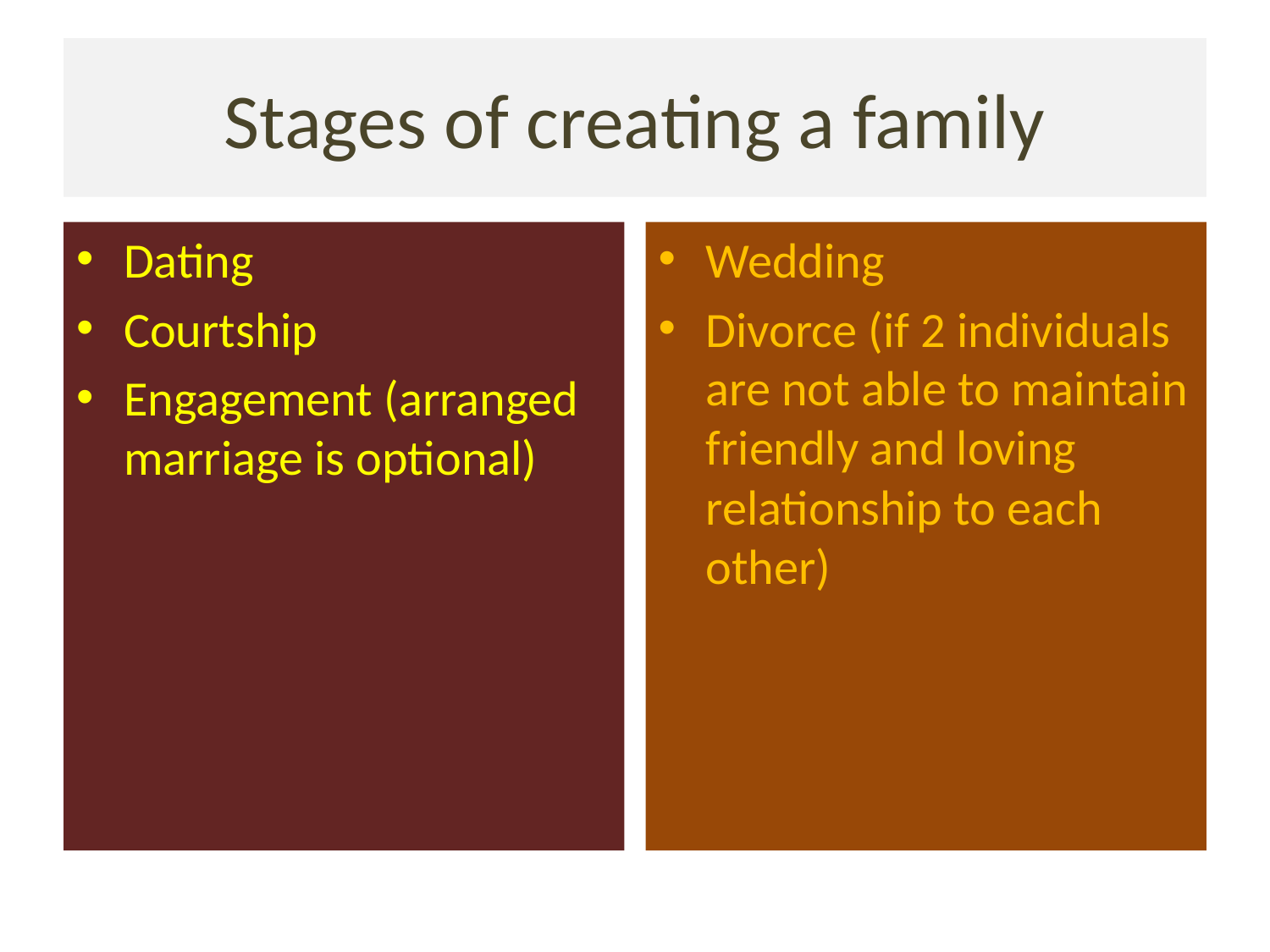

# Stages of creating a family
Dating
Courtship
Engagement (arranged marriage is optional)
Wedding
Divorce (if 2 individuals are not able to maintain friendly and loving relationship to each other)